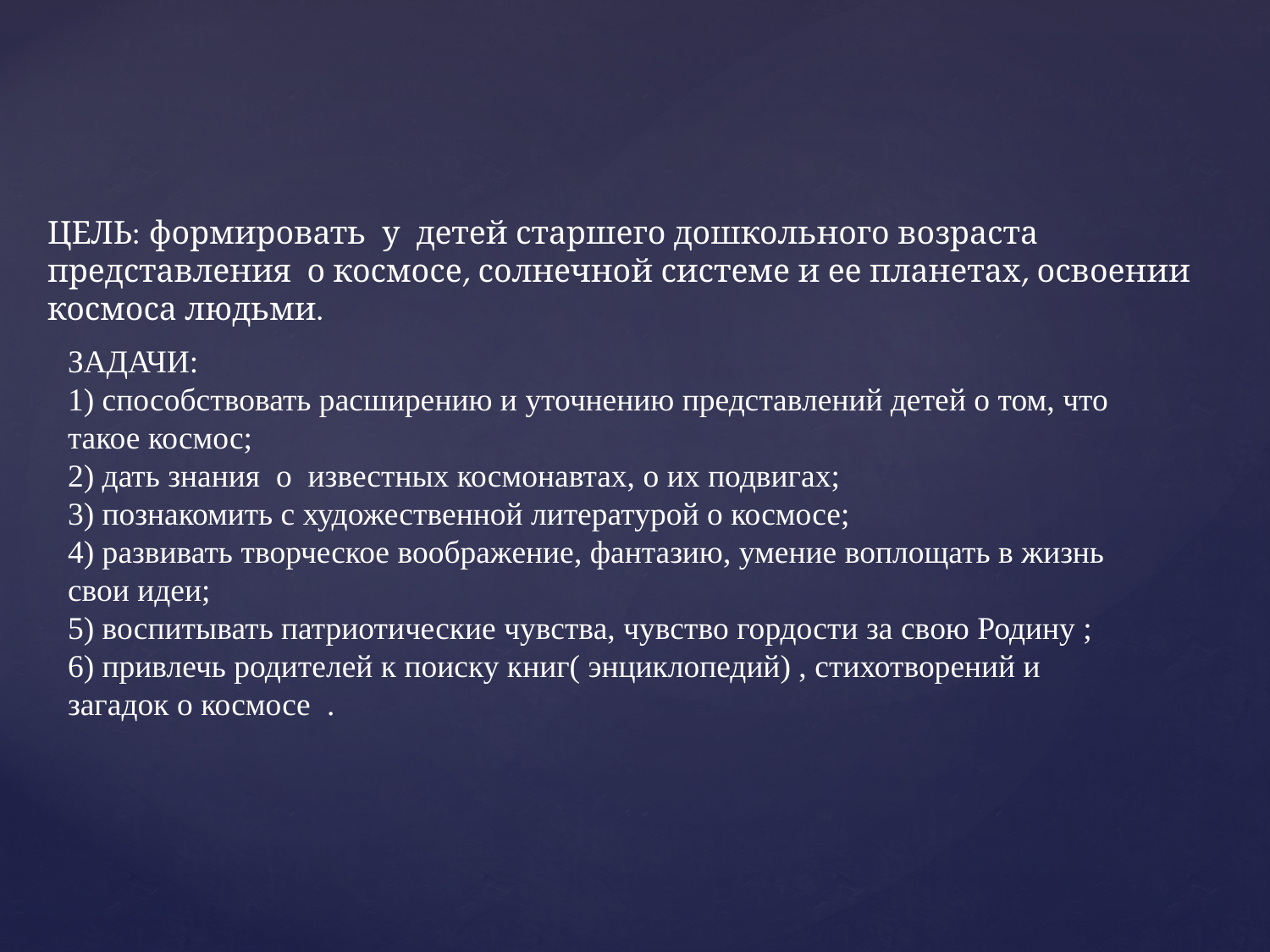

ЦЕЛЬ: формировать  у  детей старшего дошкольного возраста представления  о космосе, солнечной системе и ее планетах, освоении космоса людьми.
# ЗАДАЧИ: 1) способствовать расширению и уточнению представлений детей о том, что такое космос; 2) дать знания  о  известных космонавтах, о их подвигах; 3) познакомить с художественной литературой о космосе; 4) развивать творческое воображение, фантазию, умение воплощать в жизнь свои идеи; 5) воспитывать патриотические чувства, чувство гордости за свою Родину ; 6) привлечь родителей к поиску книг( энциклопедий) , стихотворений и загадок о космосе  .